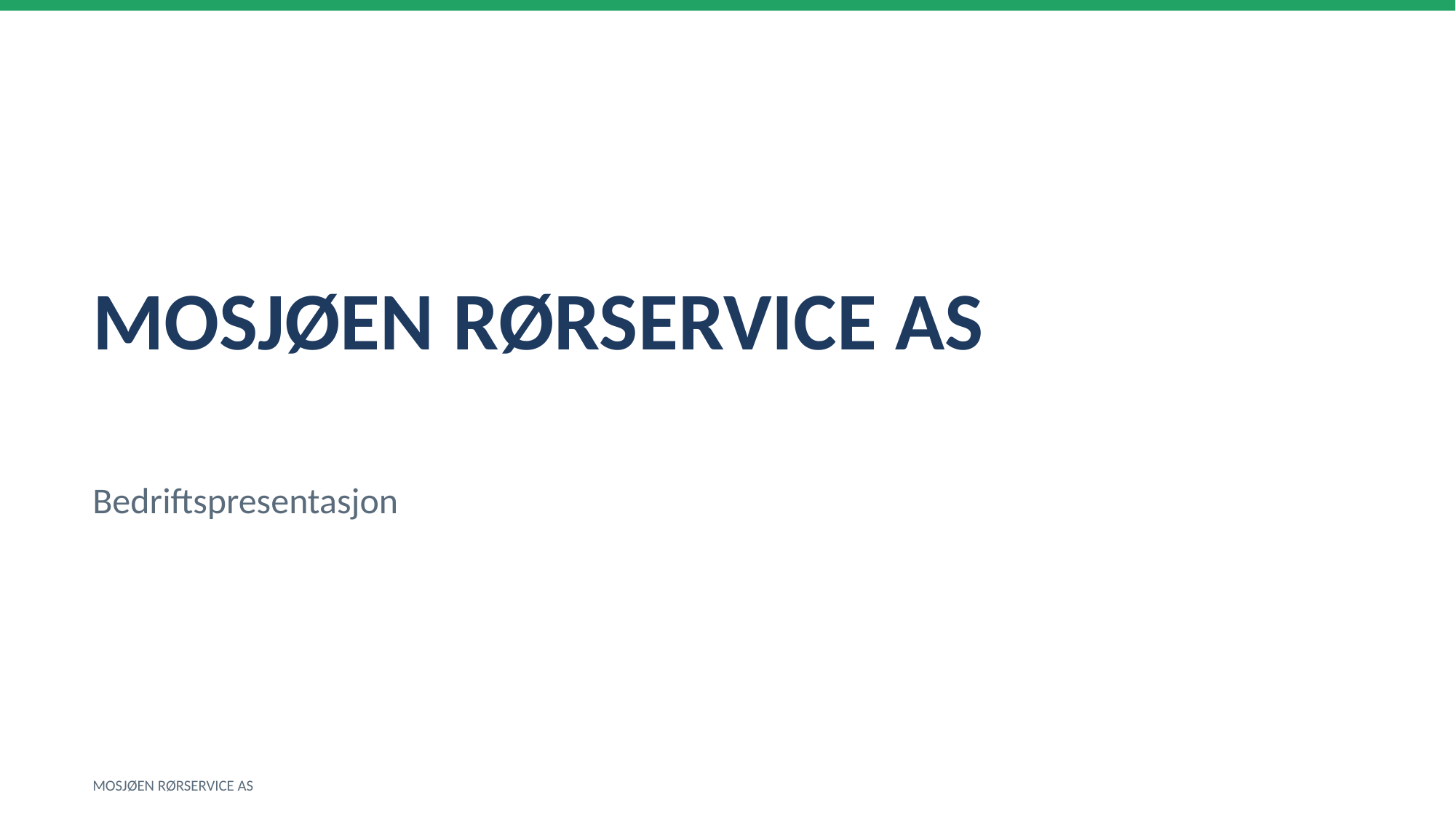

MOSJØEN RØRSERVICE AS
Bedriftspresentasjon
MOSJØEN RØRSERVICE AS